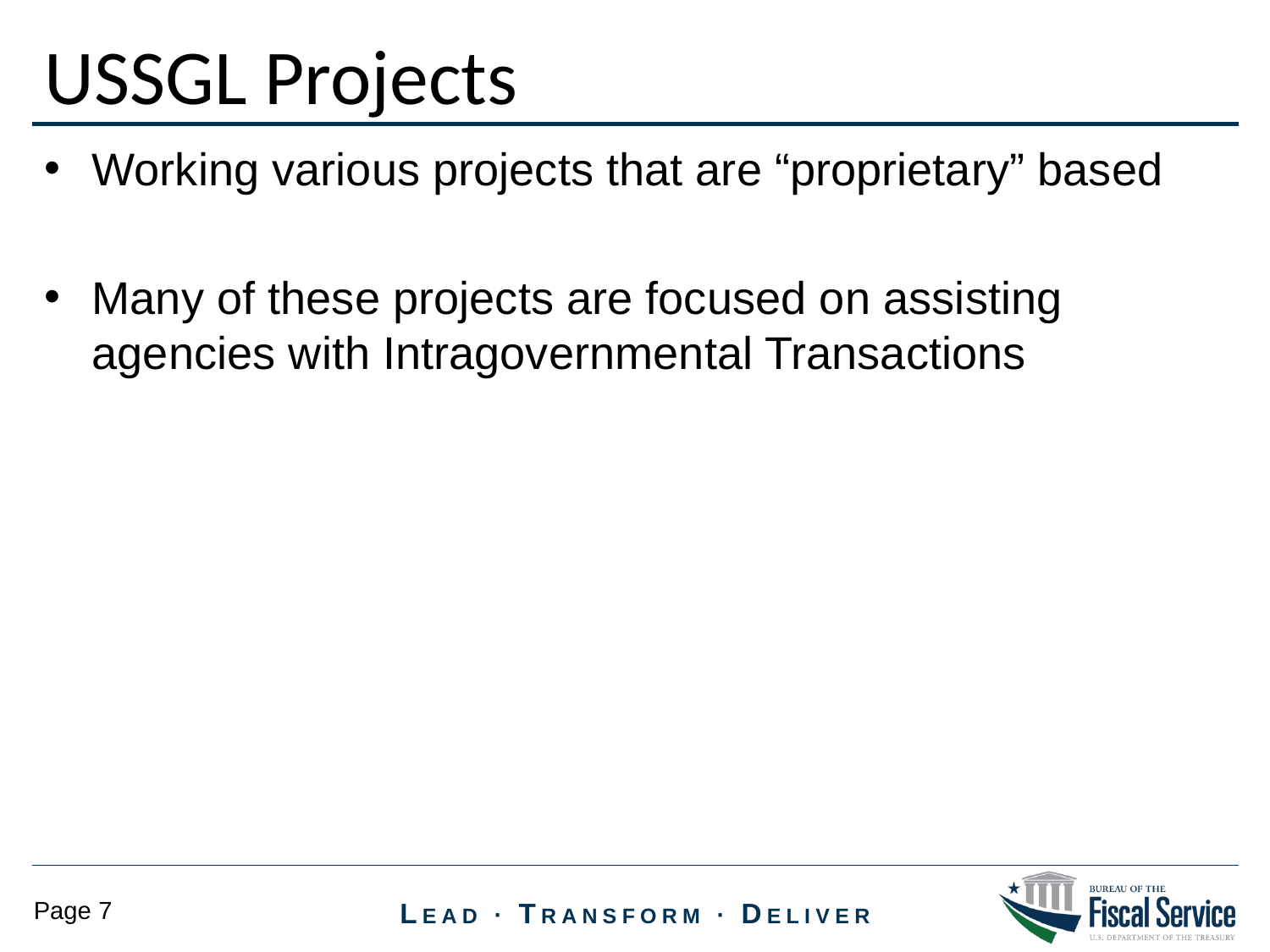

USSGL Projects
Working various projects that are “proprietary” based

Many of these projects are focused on assisting agencies with Intragovernmental Transactions